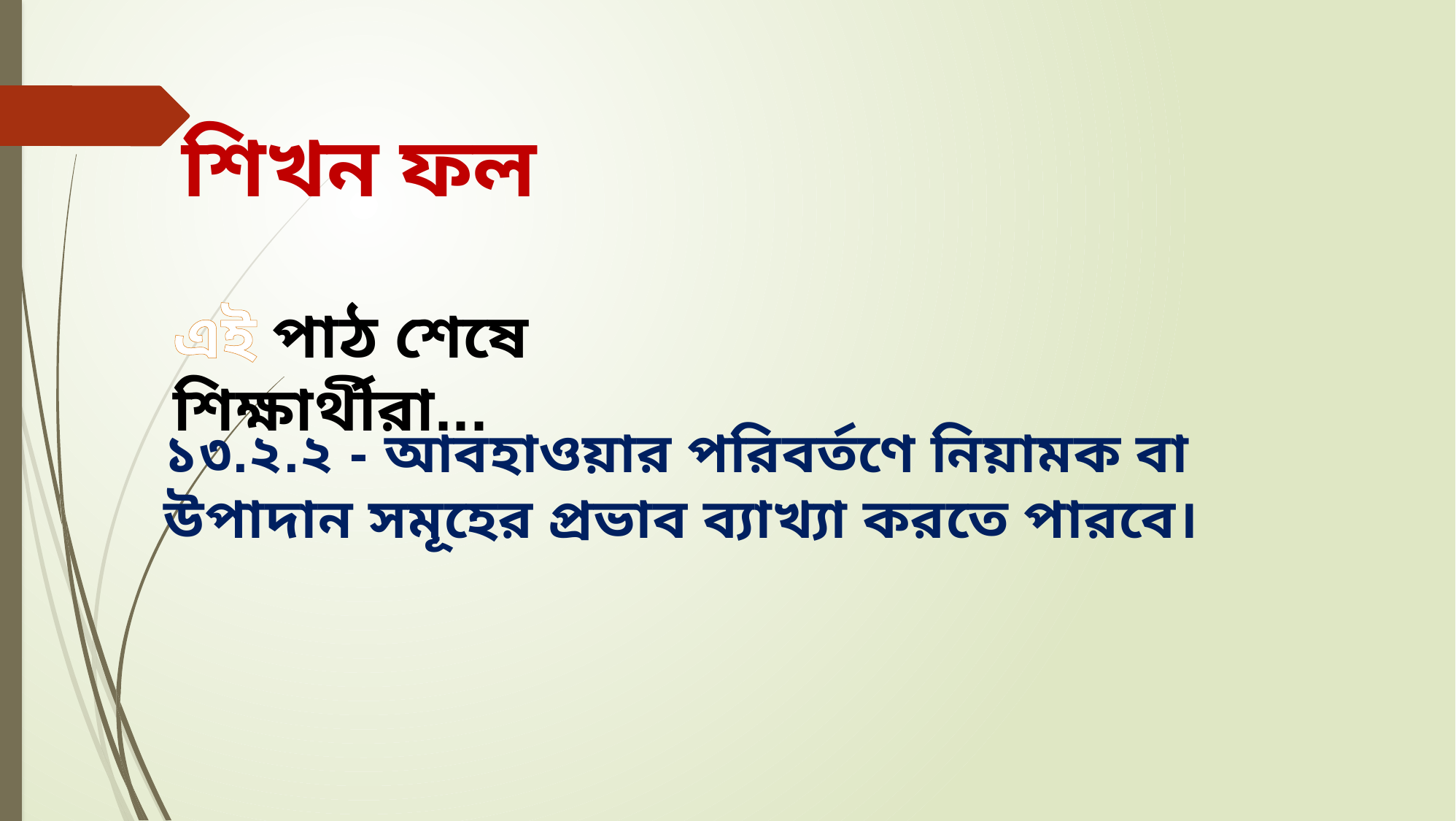

শিখন ফল
এই পাঠ শেষে শিক্ষার্থীরা...
১৩.২.২ - আবহাওয়ার পরিবর্তণে নিয়ামক বা উপাদান সমূহের প্রভাব ব্যাখ্যা করতে পারবে।